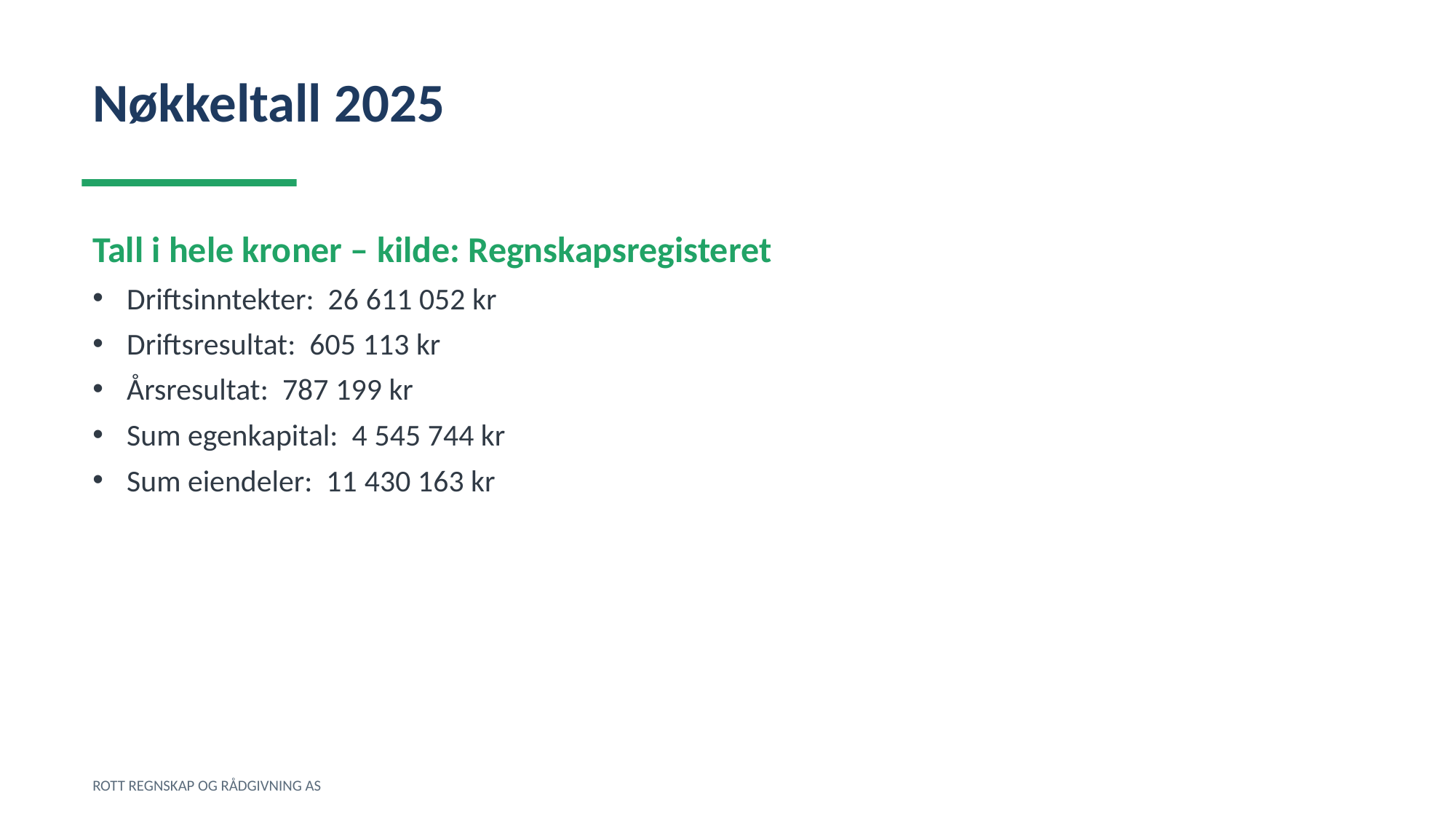

Nøkkeltall 2025

Tall i hele kroner – kilde: Regnskapsregisteret
Driftsinntekter:  26 611 052 kr
Driftsresultat:  605 113 kr
Årsresultat:  787 199 kr
Sum egenkapital:  4 545 744 kr
Sum eiendeler:  11 430 163 kr
ROTT REGNSKAP OG RÅDGIVNING AS